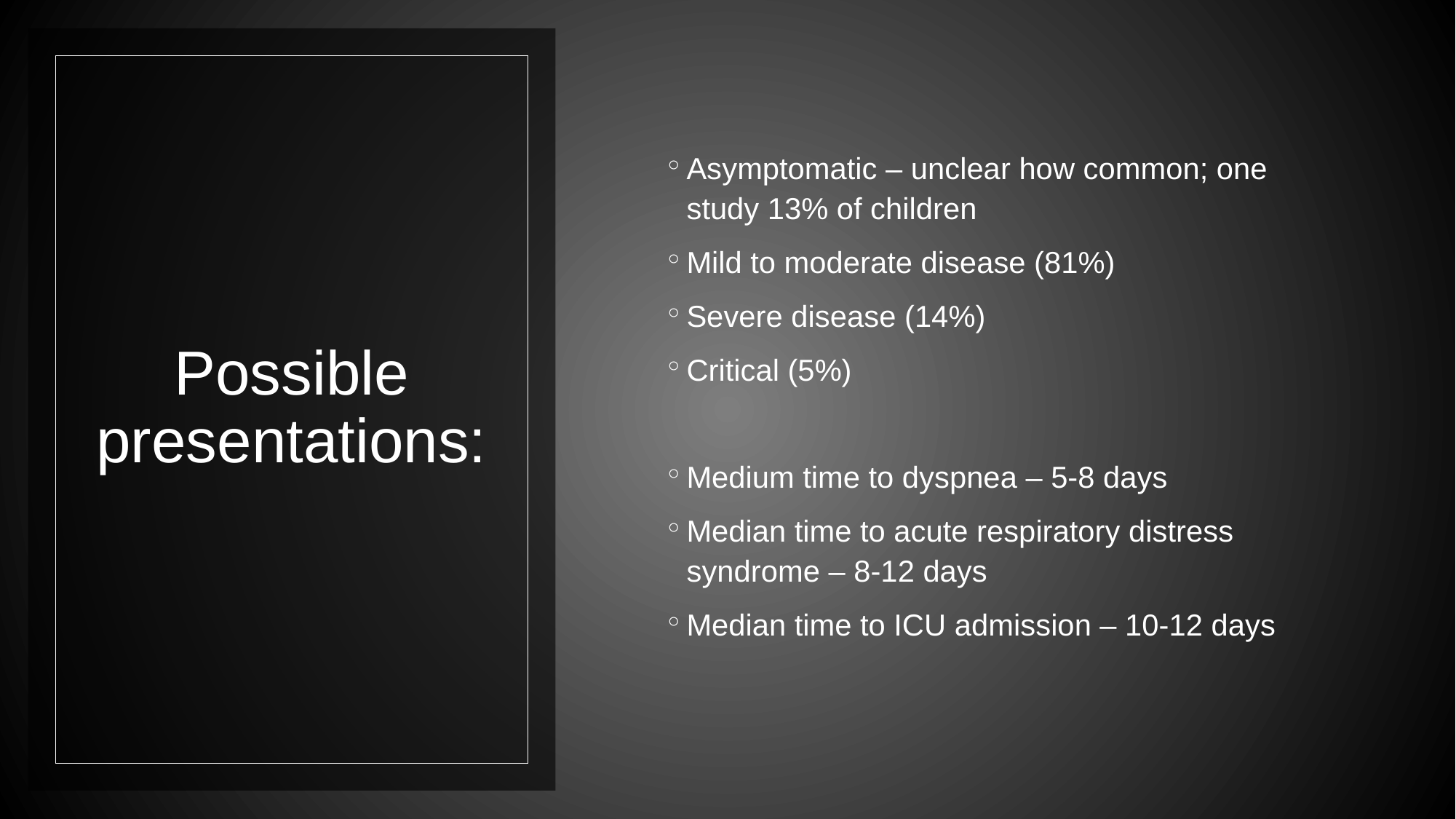

Asymptomatic – unclear how common; one study 13% of children
Mild to moderate disease (81%)
Severe disease (14%)
Critical (5%)

Medium time to dyspnea – 5-8 days
Median time to acute respiratory distress syndrome – 8-12 days
Median time to ICU admission – 10-12 days
# Possible presentations: